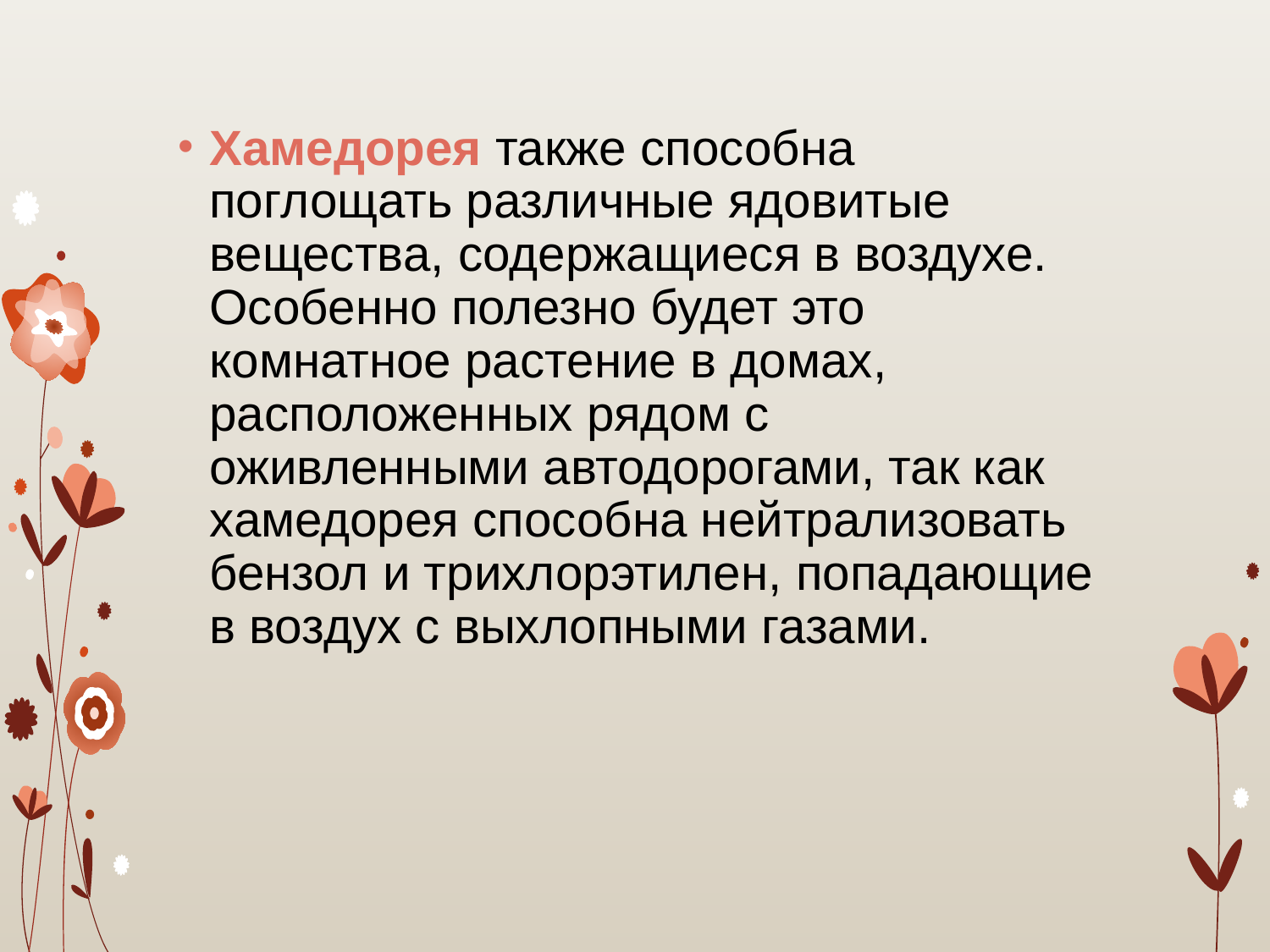

Хамедорея также способна поглощать различные ядовитые вещества, содержащиеся в воздухе. Особенно полезно будет это комнатное растение в домах, расположенных рядом с оживленными автодорогами, так как хамедорея способна нейтрализовать бензол и трихлорэтилен, попадающие в воздух с выхлопными газами.